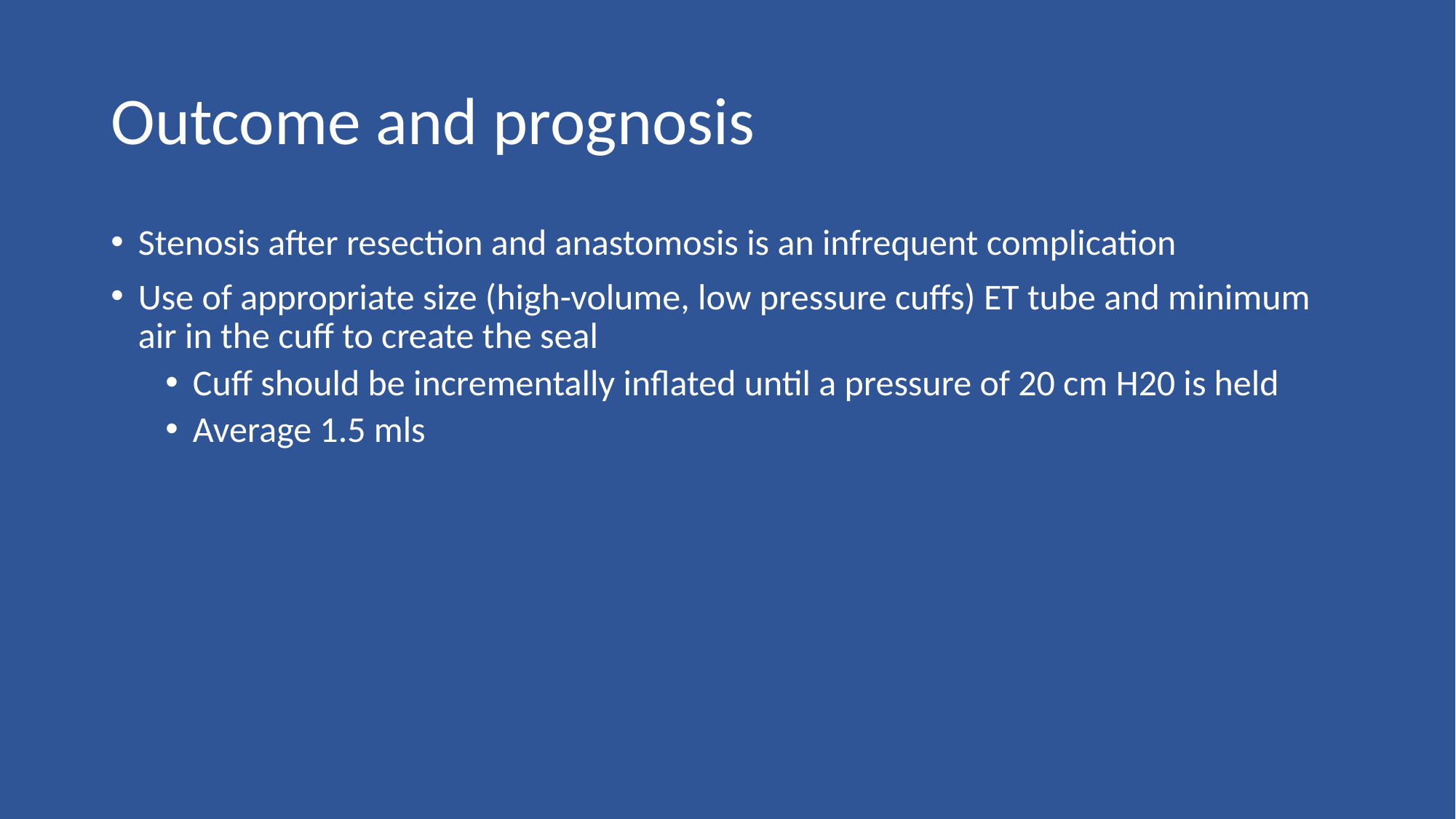

# Outcome and prognosis
Stenosis after resection and anastomosis is an infrequent complication
Use of appropriate size (high-volume, low pressure cuffs) ET tube and minimum air in the cuff to create the seal
Cuff should be incrementally inflated until a pressure of 20 cm H20 is held
Average 1.5 mls